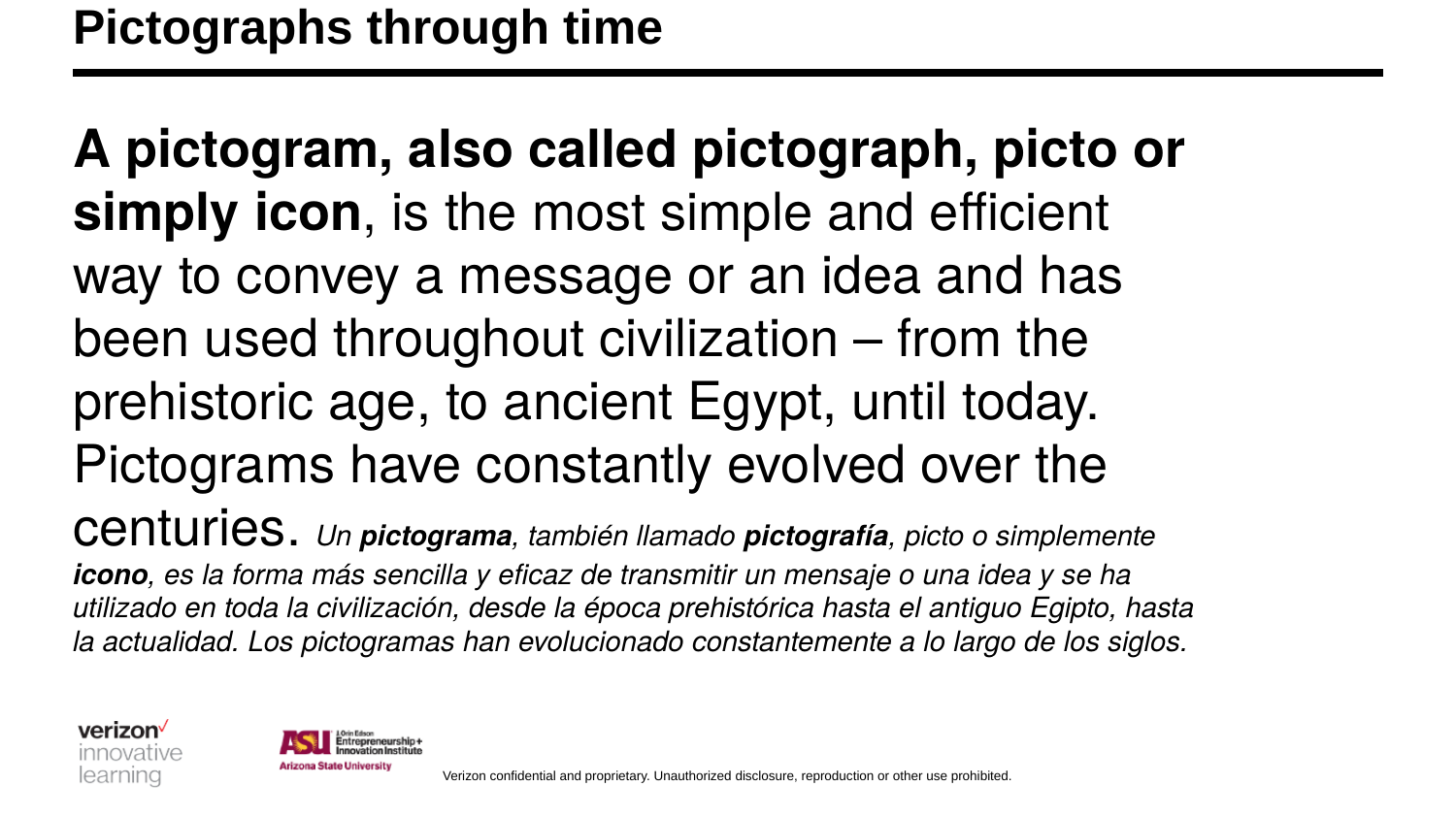

# Pictographs through time
A pictogram, also called pictograph, picto or simply icon, is the most simple and efficient way to convey a message or an idea and has been used throughout civilization – from the prehistoric age, to ancient Egypt, until today. Pictograms have constantly evolved over the centuries.​ Un pictograma, también llamado pictografía, picto o simplemente icono, es la forma más sencilla y eficaz de transmitir un mensaje o una idea y se ha utilizado en toda la civilización, desde la época prehistórica hasta el antiguo Egipto, hasta la actualidad. Los pictogramas han evolucionado constantemente a lo largo de los siglos.